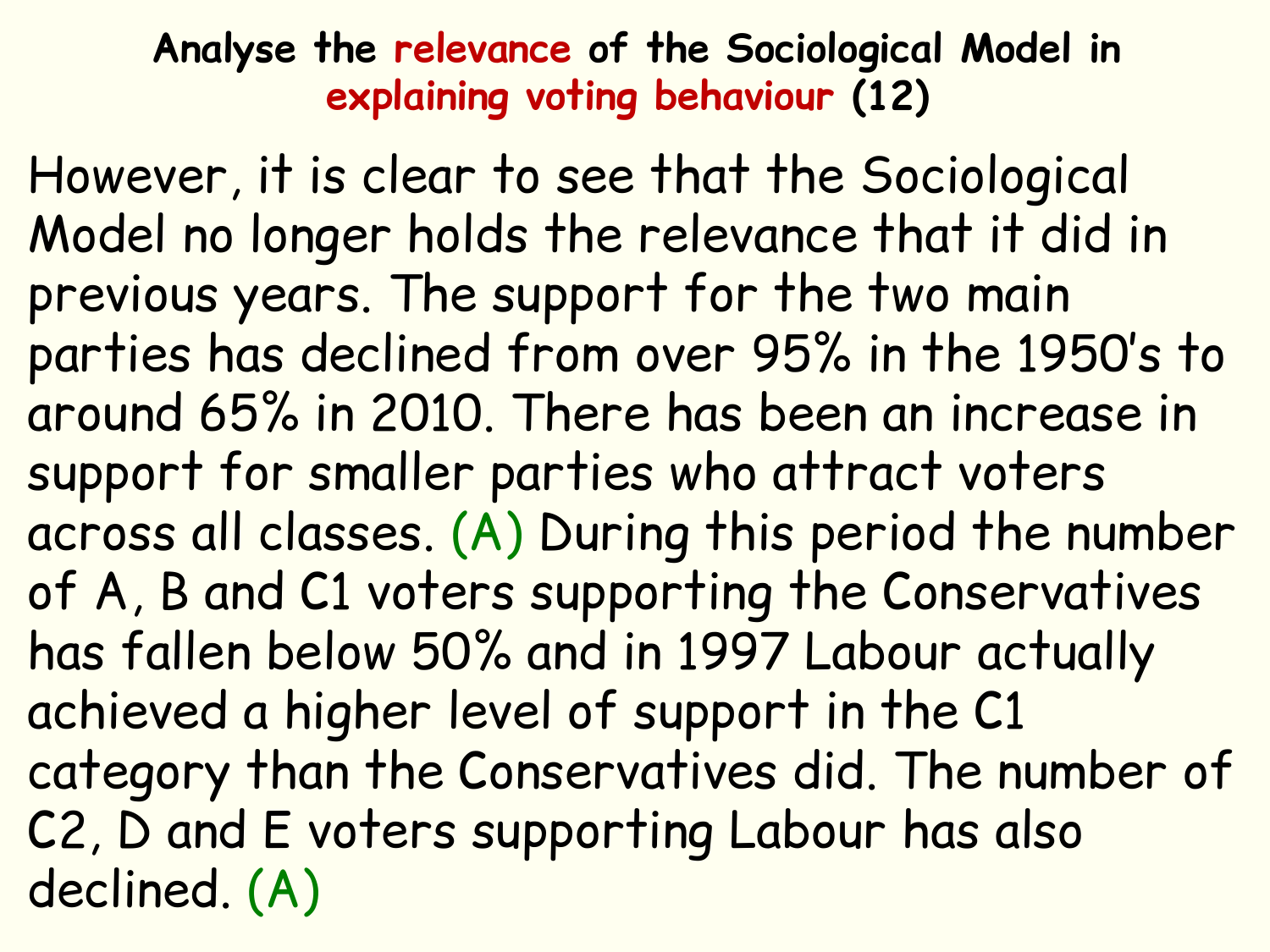

# Analyse the relevance of the Sociological Model in explaining voting behaviour (12)
However, it is clear to see that the Sociological Model no longer holds the relevance that it did in previous years. The support for the two main parties has declined from over 95% in the 1950’s to around 65% in 2010. There has been an increase in support for smaller parties who attract voters across all classes. (A) During this period the number of A, B and C1 voters supporting the Conservatives has fallen below 50% and in 1997 Labour actually achieved a higher level of support in the C1 category than the Conservatives did. The number of C2, D and E voters supporting Labour has also declined. (A)